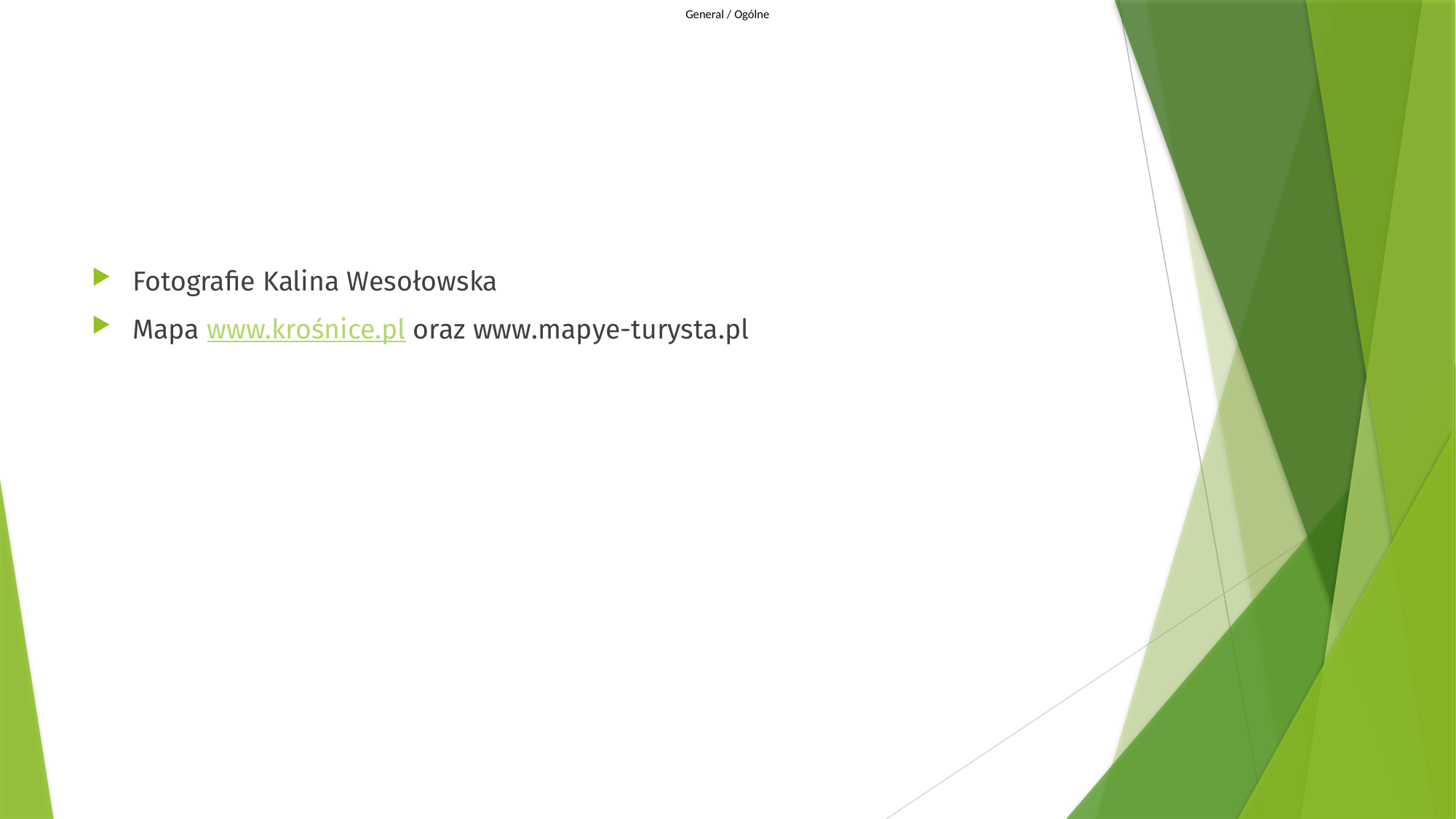

#
Fotografie Kalina Wesołowska
Mapa www.krośnice.pl oraz www.mapye-turysta.pl